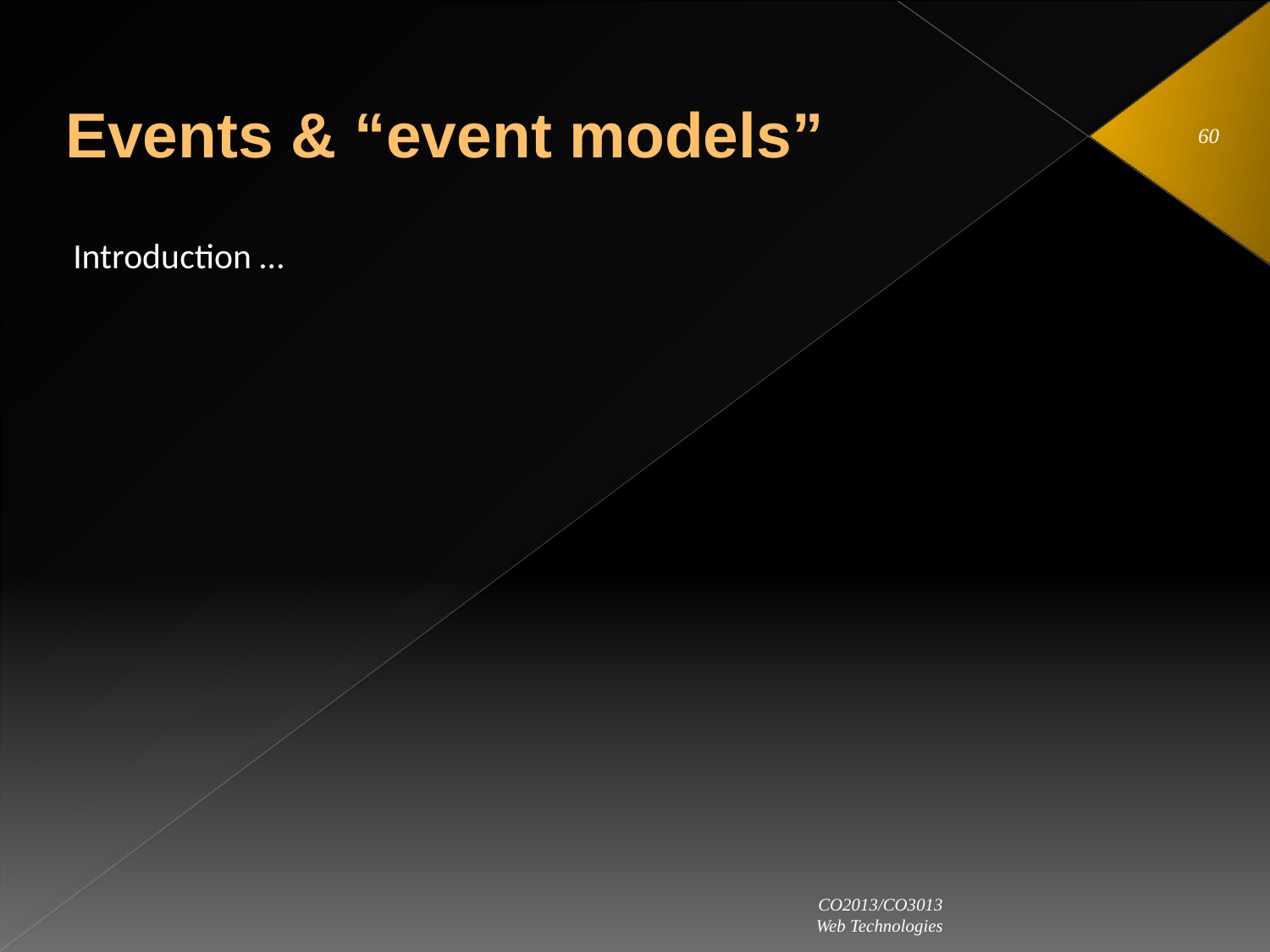

# Events & “event models”
60
Introduction …
CO2013/CO3013
Web Technologies